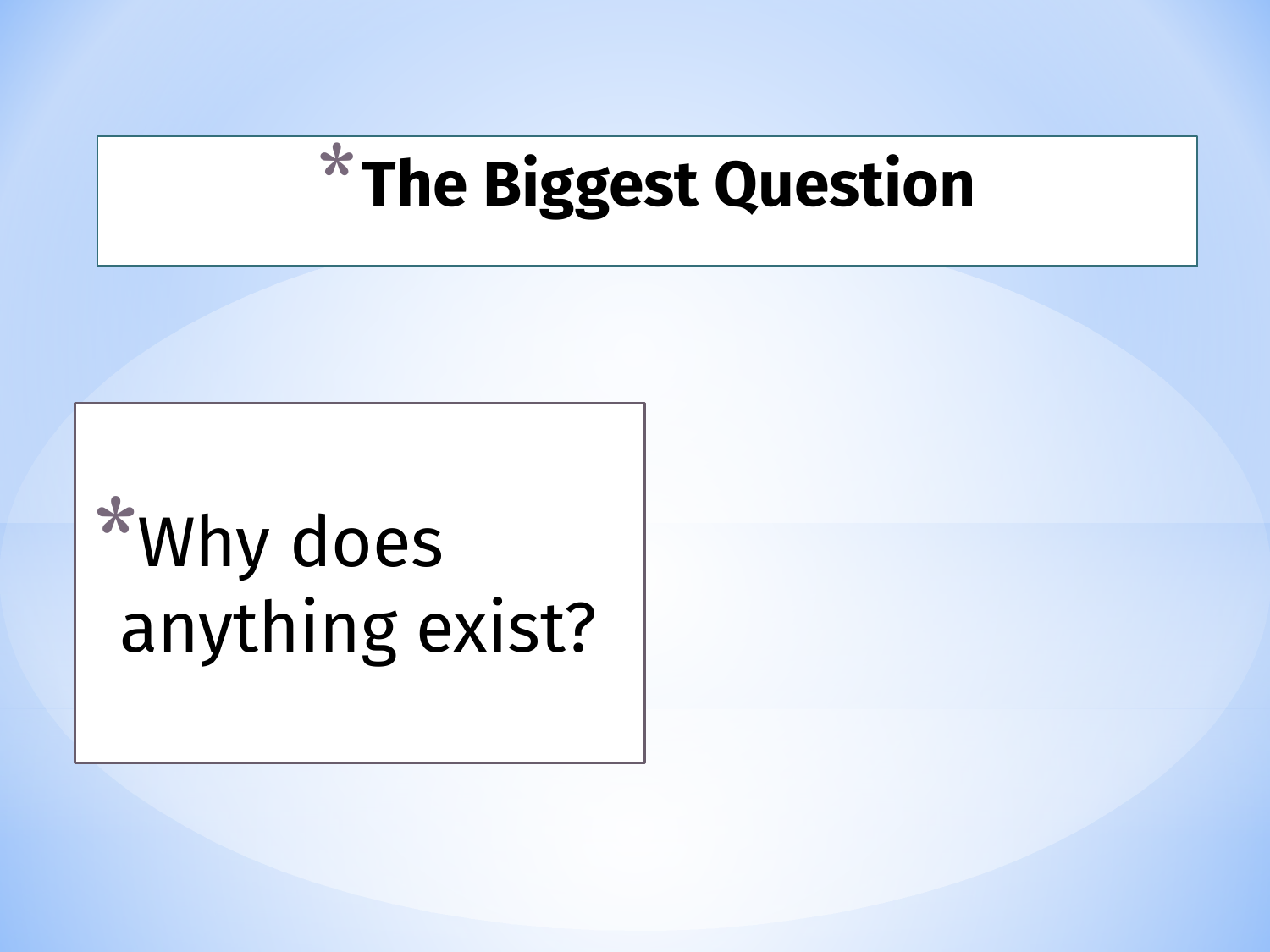

# The Biggest Question

Why does anything exist?